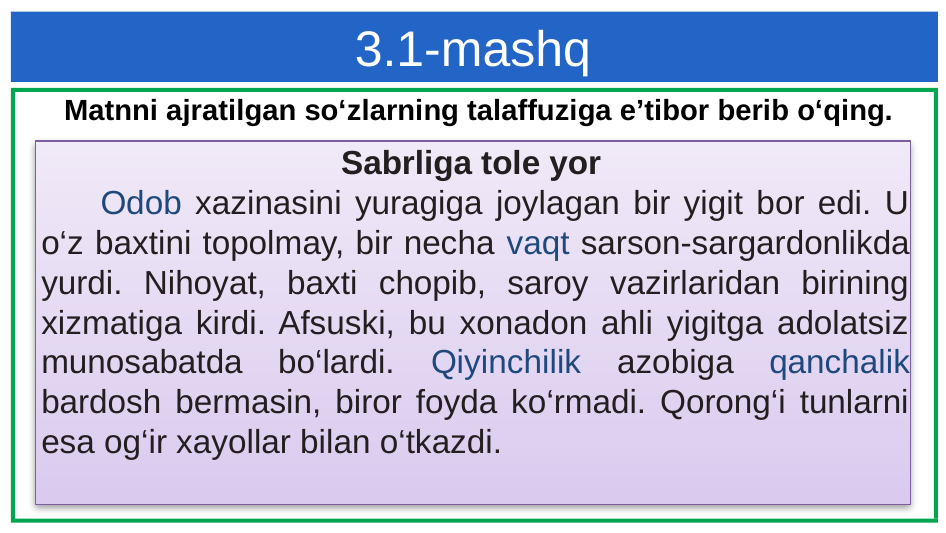

# 3.1-mashq
Matnni ajratilgan so‘zlarning talaffuziga e’tibor berib o‘qing.
Sabrliga tole yor
Odob xazinasini yuragiga joylagan bir yigit bor edi. U o‘z baxtini topolmay, bir necha vaqt sarson-sargardonlikda yurdi. Nihoyat, baxti chopib, saroy vazirlaridan birining xizmatiga kirdi. Afsuski, bu xonadon ahli yigitga adolatsiz munosabatda bo‘lardi. Qiyinchilik azobiga qanchalik bardosh bermasin, biror foyda ko‘rmadi. Qorong‘i tunlarni esa og‘ir xayollar bilan o‘tkazdi.